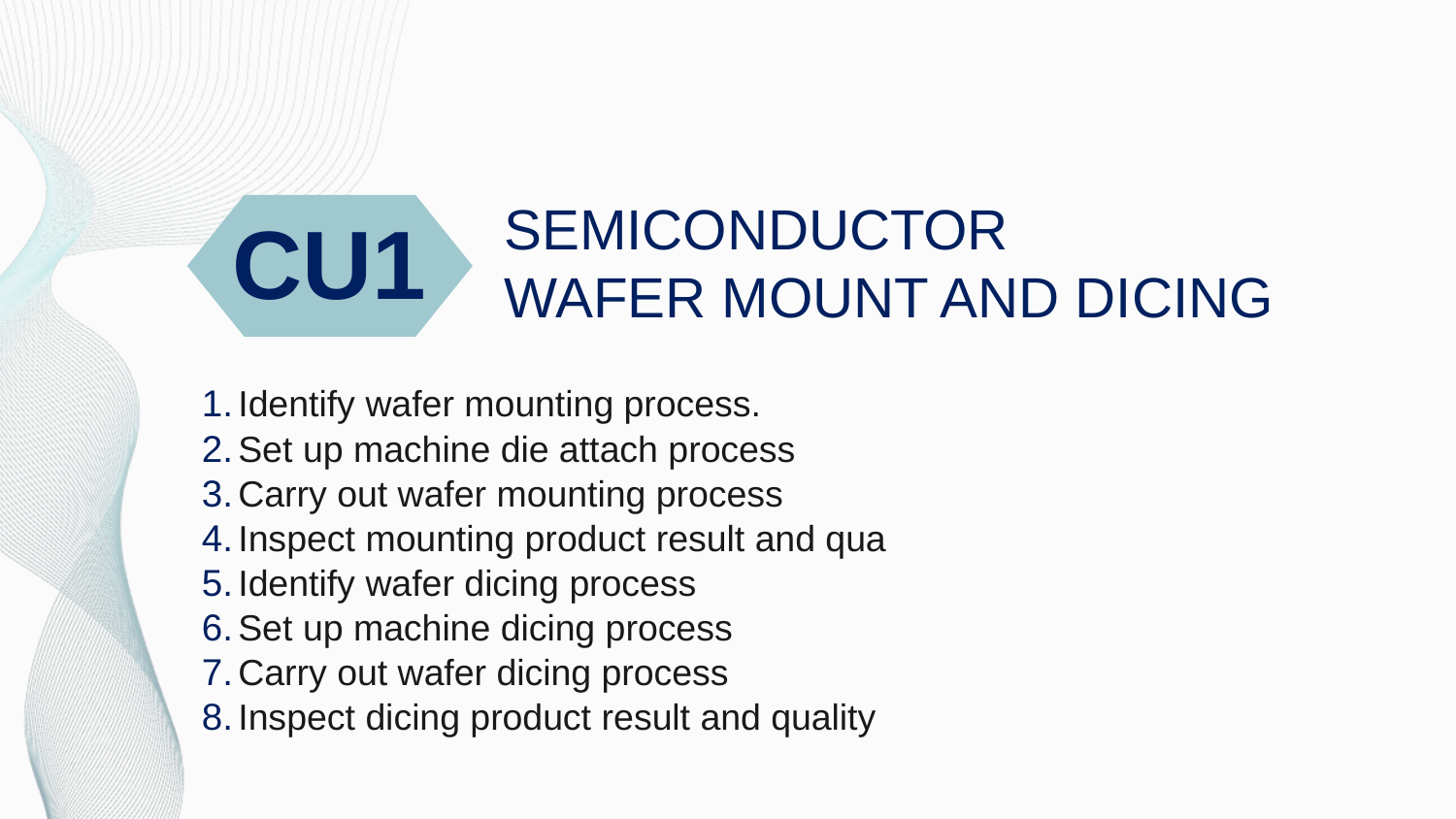

# SEMICONDUCTOR WAFER MOUNT AND DICING

CU1
Identify wafer mounting process.
Set up machine die attach process
Carry out wafer mounting process
Inspect mounting product result and qua
Identify wafer dicing process
Set up machine dicing process
Carry out wafer dicing process
Inspect dicing product result and quality